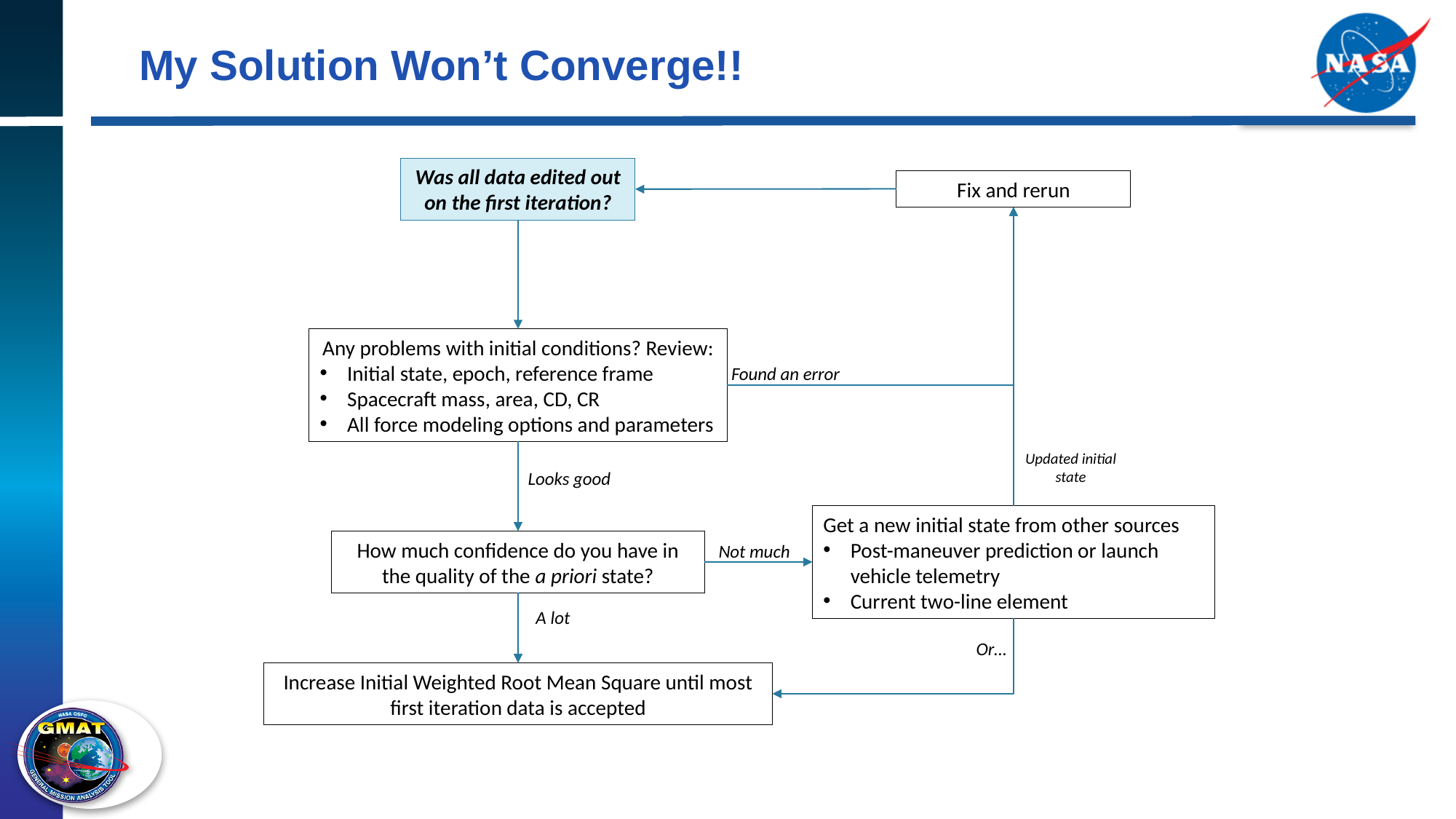

# My Solution Won’t Converge!!
Was all data edited out on the first iteration?
Fix and rerun
Any problems with initial conditions? Review:
Initial state, epoch, reference frame
Spacecraft mass, area, CD, CR
All force modeling options and parameters
Found an error
Updated initial state
Looks good
Get a new initial state from other sources
Post-maneuver prediction or launch vehicle telemetry
Current two-line element
How much confidence do you have in the quality of the a priori state?
Not much
A lot
Or…
Increase Initial Weighted Root Mean Square until most first iteration data is accepted